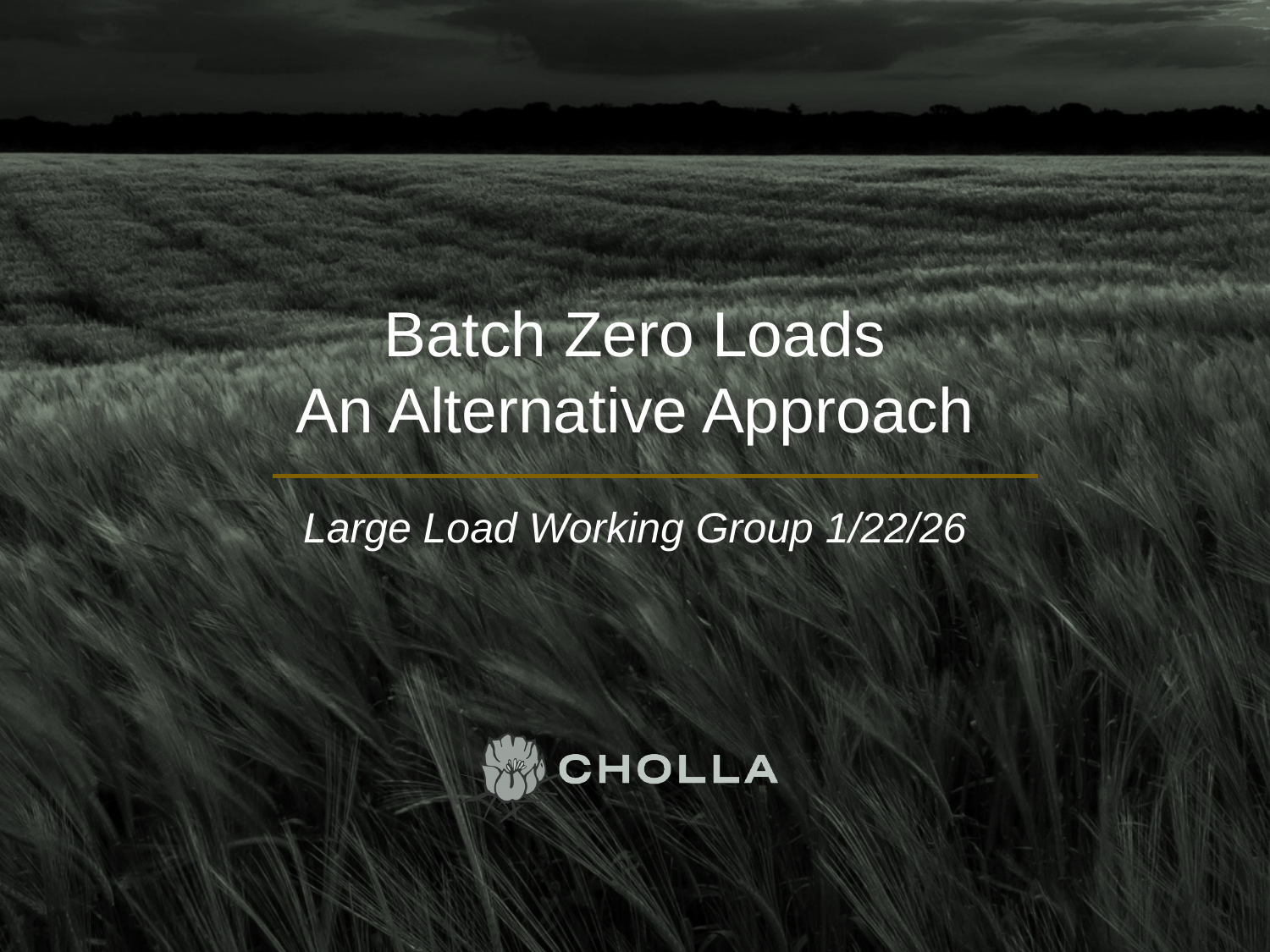

# Batch Zero Loads An Alternative Approach
Large Load Working Group 1/22/26